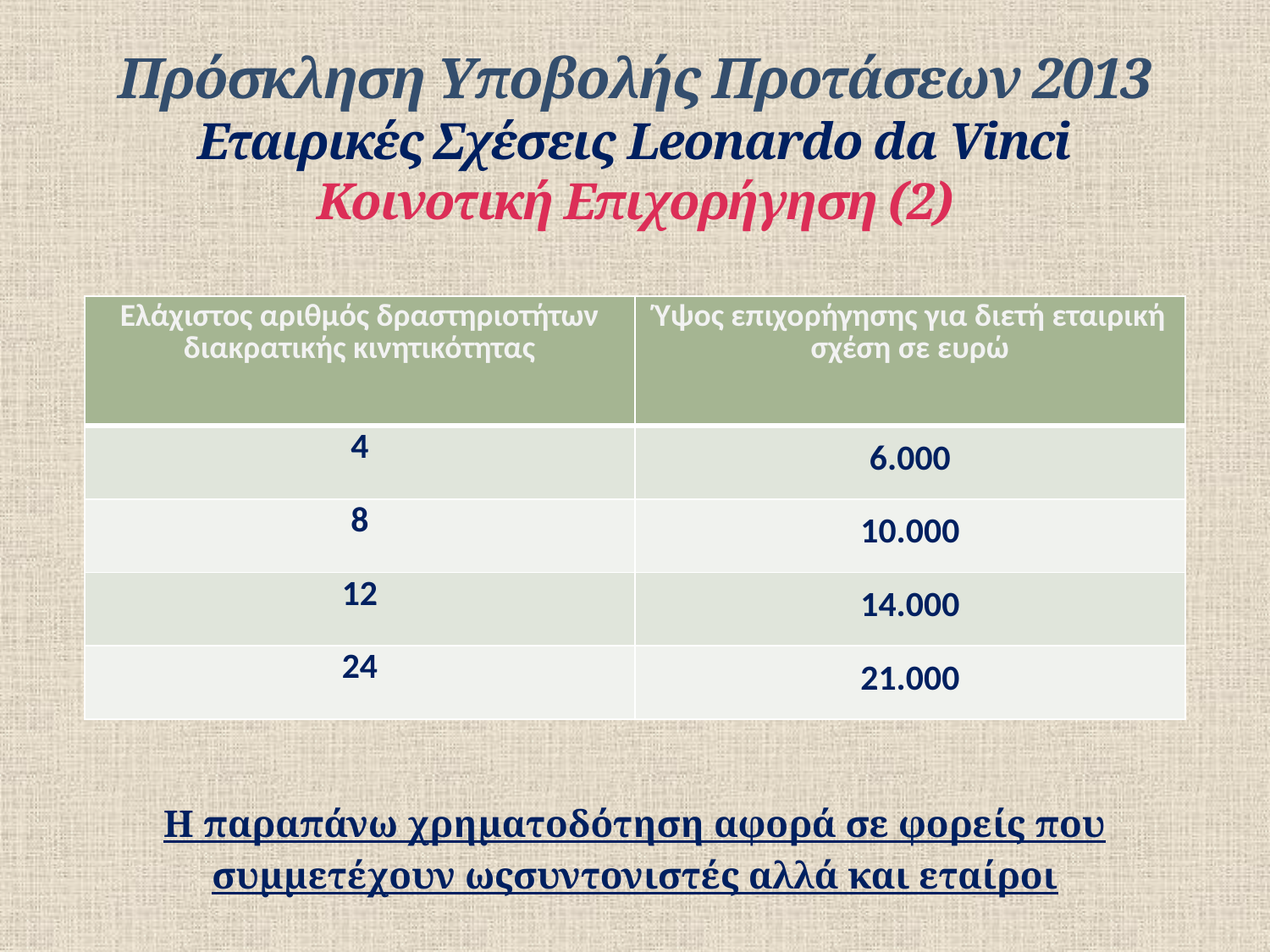

# Πρόσκληση Υποβολής Προτάσεων 2013 Εταιρικές Σχέσεις Leonardo da Vinci Κοινοτική Επιχορήγηση (2)

Η παραπάνω χρηματοδότηση αφορά σε φορείς που
συμμετέχουν ωςσυντονιστές αλλά και εταίροι
| Ελάχιστος αριθμός δραστηριοτήτων διακρατικής κινητικότητας | Ύψος επιχορήγησης για διετή εταιρική σχέση σε ευρώ |
| --- | --- |
| 4 | 6.000 |
| 8 | 10.000 |
| 12 | 14.000 |
| 24 | 21.000 |